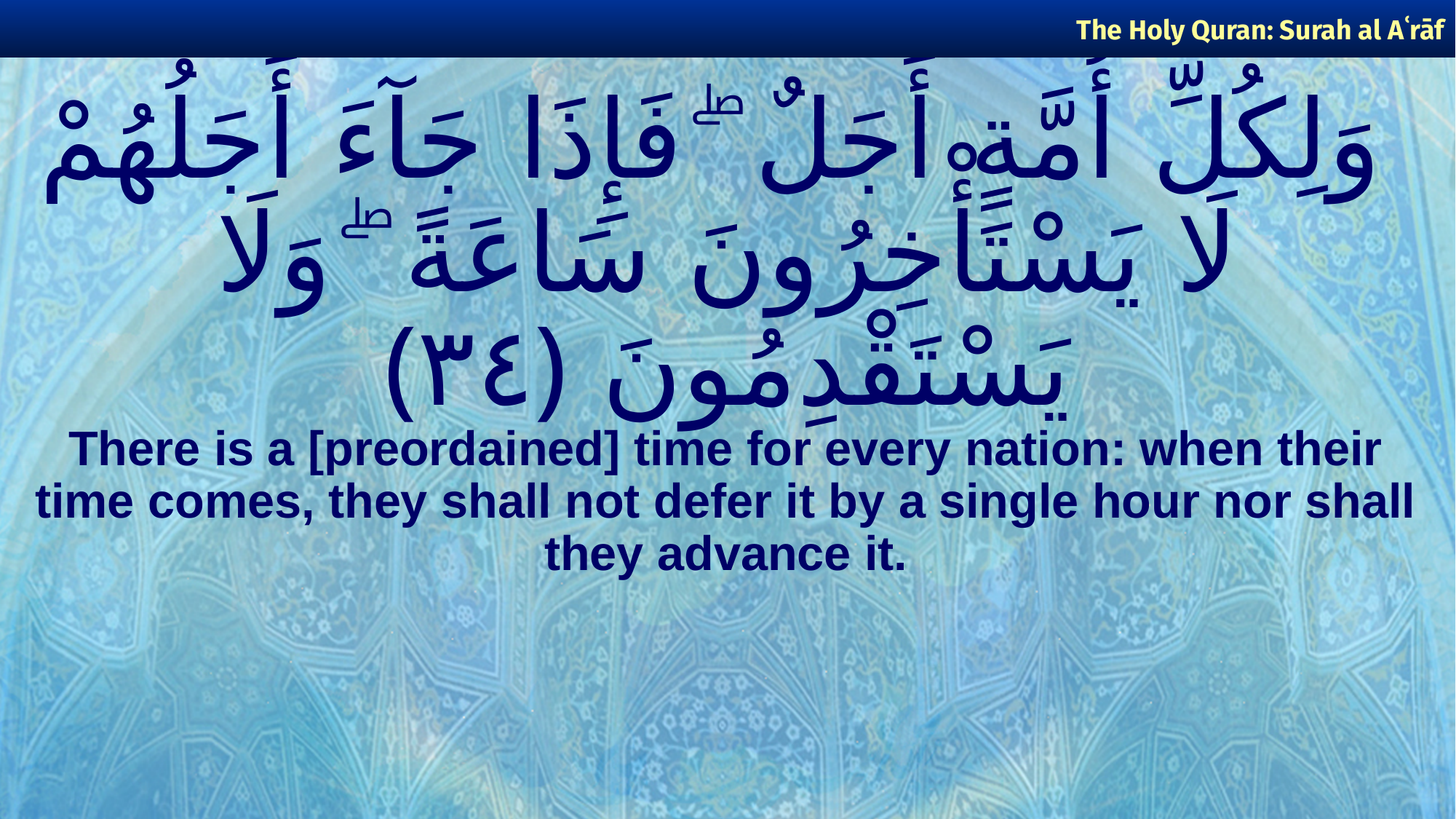

The Holy Quran: Surah al­ Aʿrāf
# وَلِكُلِّ أُمَّةٍ أَجَلٌ ۖ فَإِذَا جَآءَ أَجَلُهُمْ لَا يَسْتَأْخِرُونَ سَاعَةً ۖ وَلَا يَسْتَقْدِمُونَ ﴿٣٤﴾
There is a [preordained] time for every nation: when their time comes, they shall not defer it by a single hour nor shall they advance it.